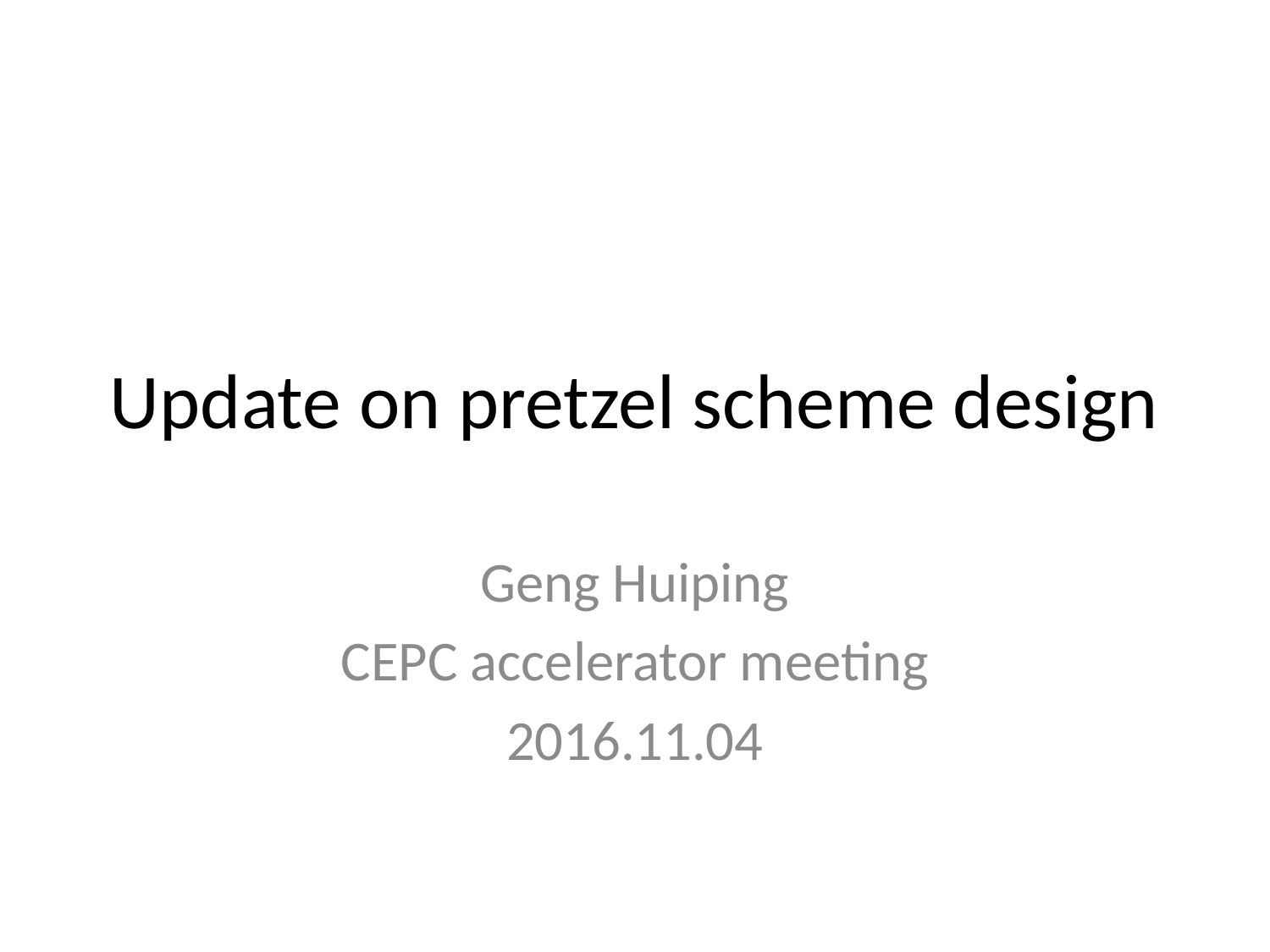

# Update on pretzel scheme design
Geng Huiping
CEPC accelerator meeting
2016.11.04